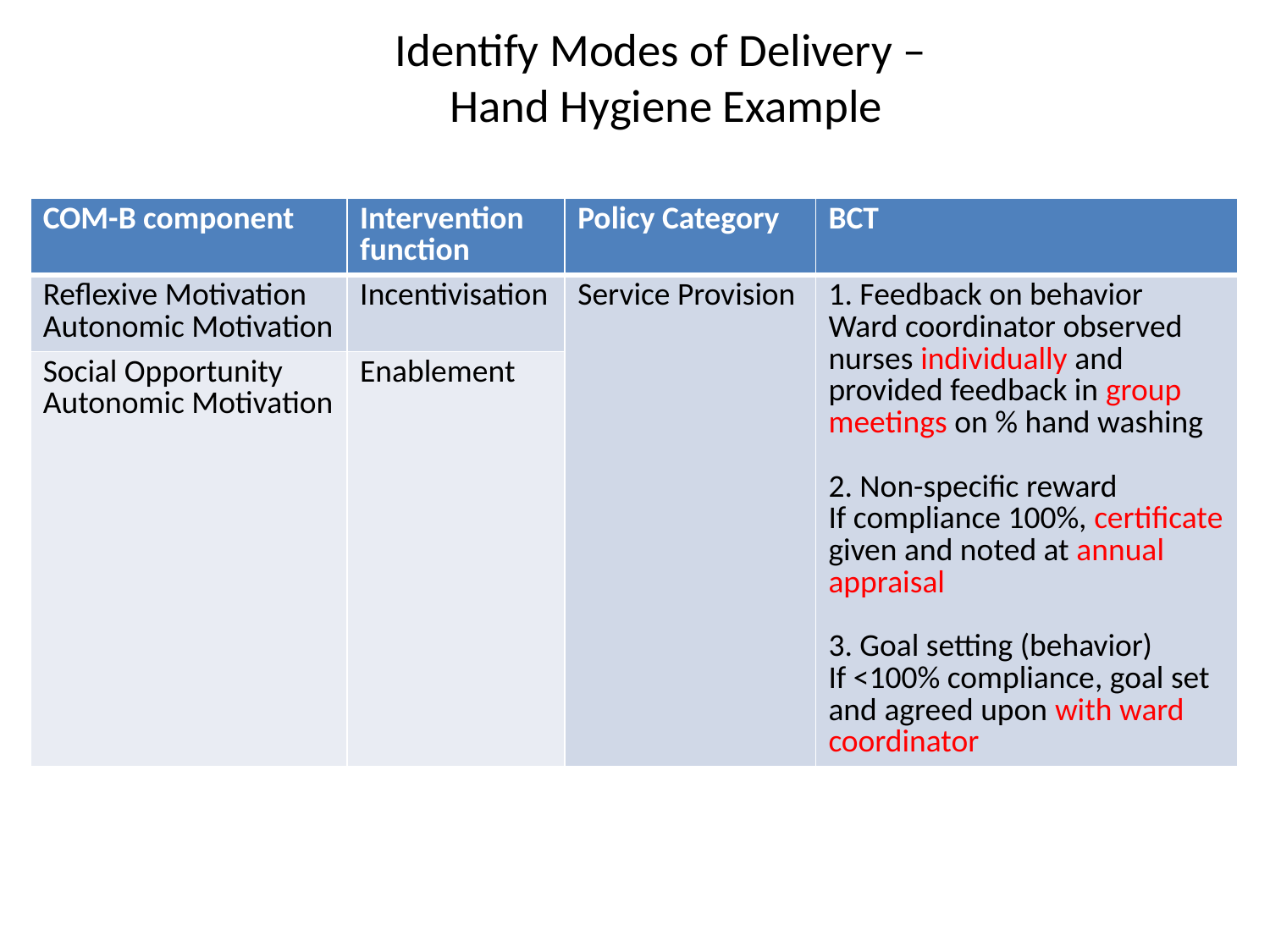

# Identify Modes of Delivery – Hand Hygiene Example
| COM-B component | Intervention function | Policy Category | BCT |
| --- | --- | --- | --- |
| Reflexive Motivation Autonomic Motivation | Incentivisation | Service Provision | 1. Feedback on behavior Ward coordinator observed nurses individually and provided feedback in group meetings on % hand washing 2. Non-specific reward If compliance 100%, certificate given and noted at annual appraisal 3. Goal setting (behavior) If <100% compliance, goal set and agreed upon with ward coordinator |
| Social Opportunity Autonomic Motivation | Enablement |  |  |